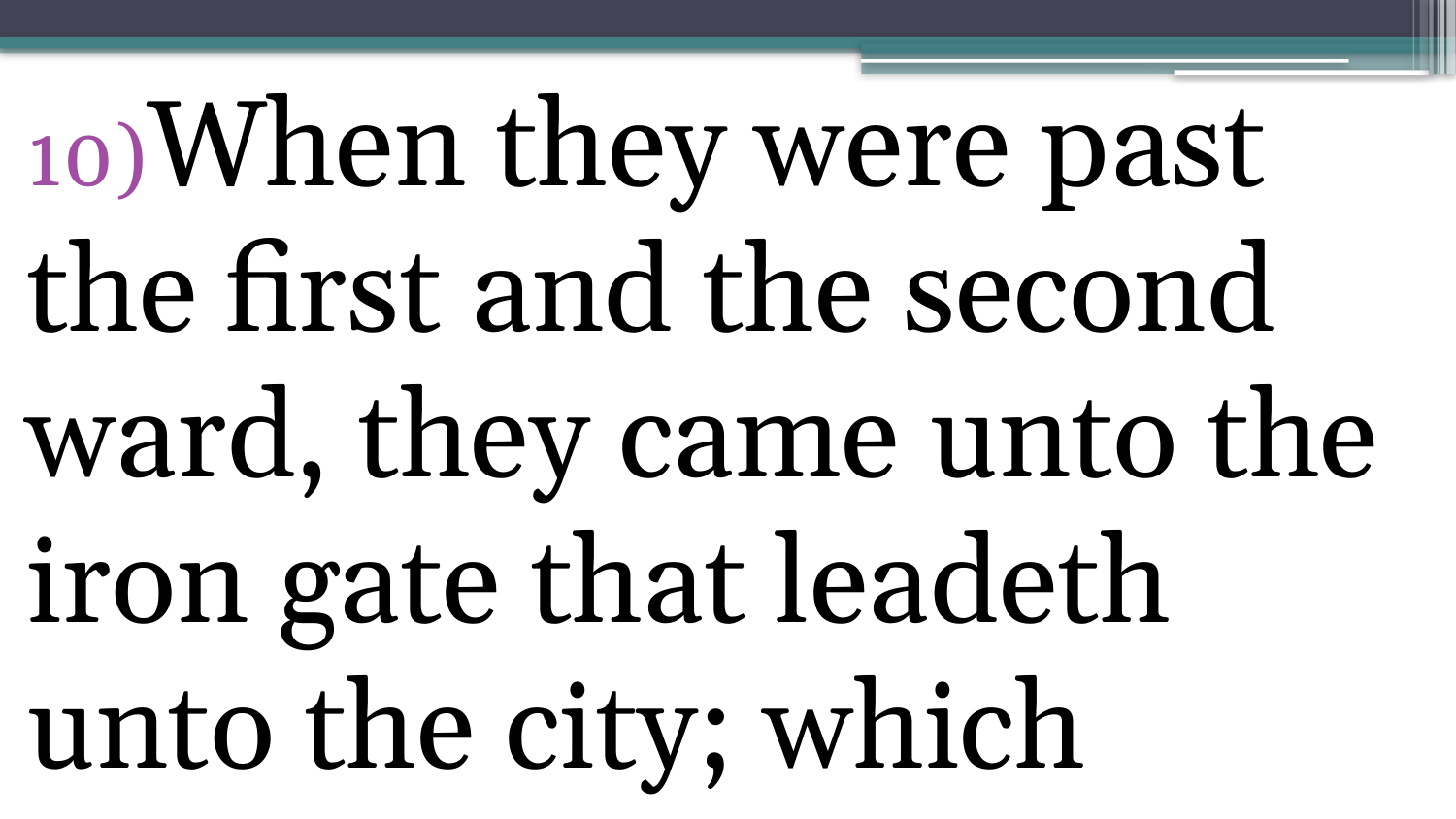

When they were past the first and the second ward, they came unto the iron gate that leadeth unto the city; which